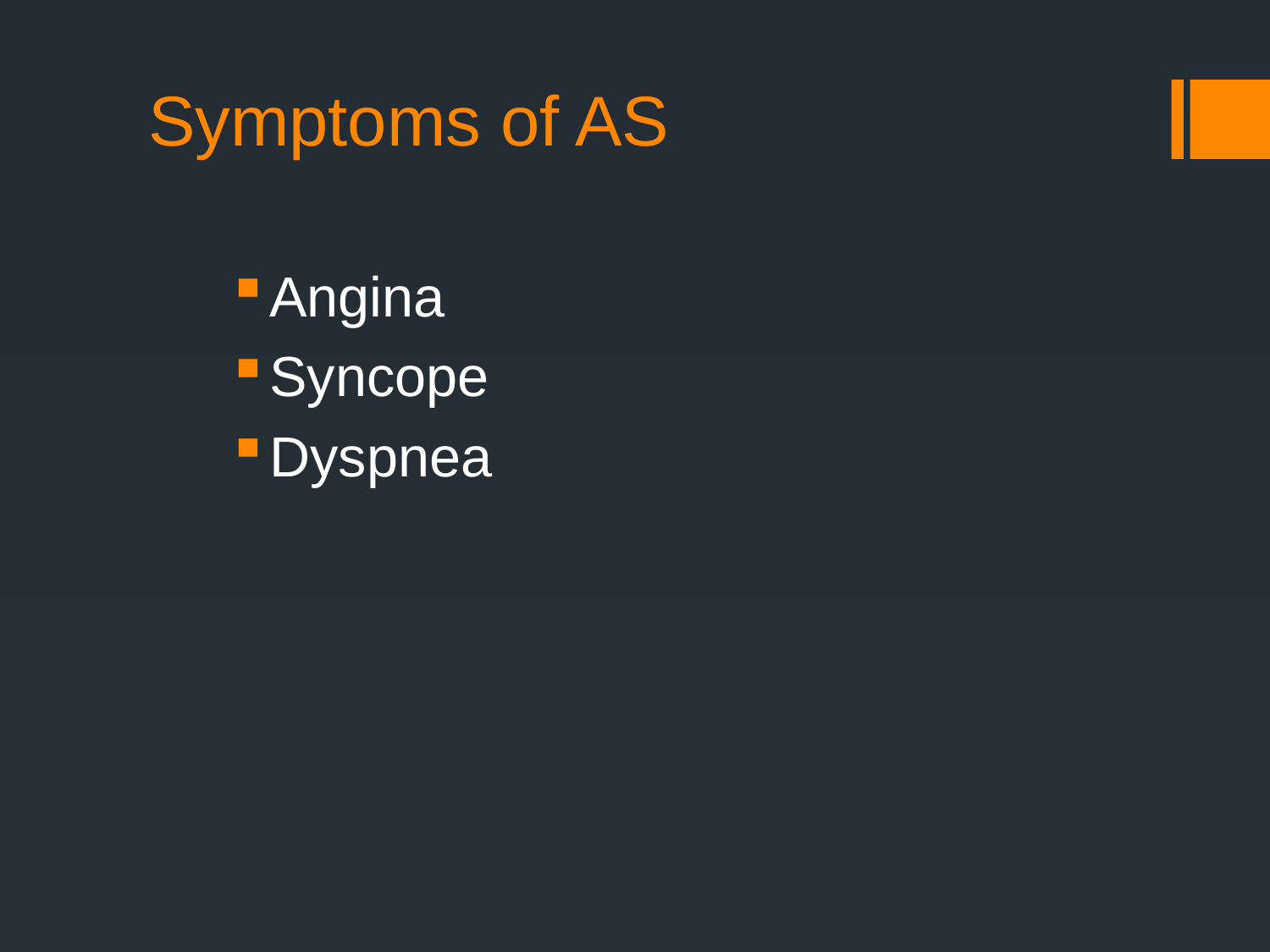

# Symptoms of AS
Angina
Syncope
Dyspnea